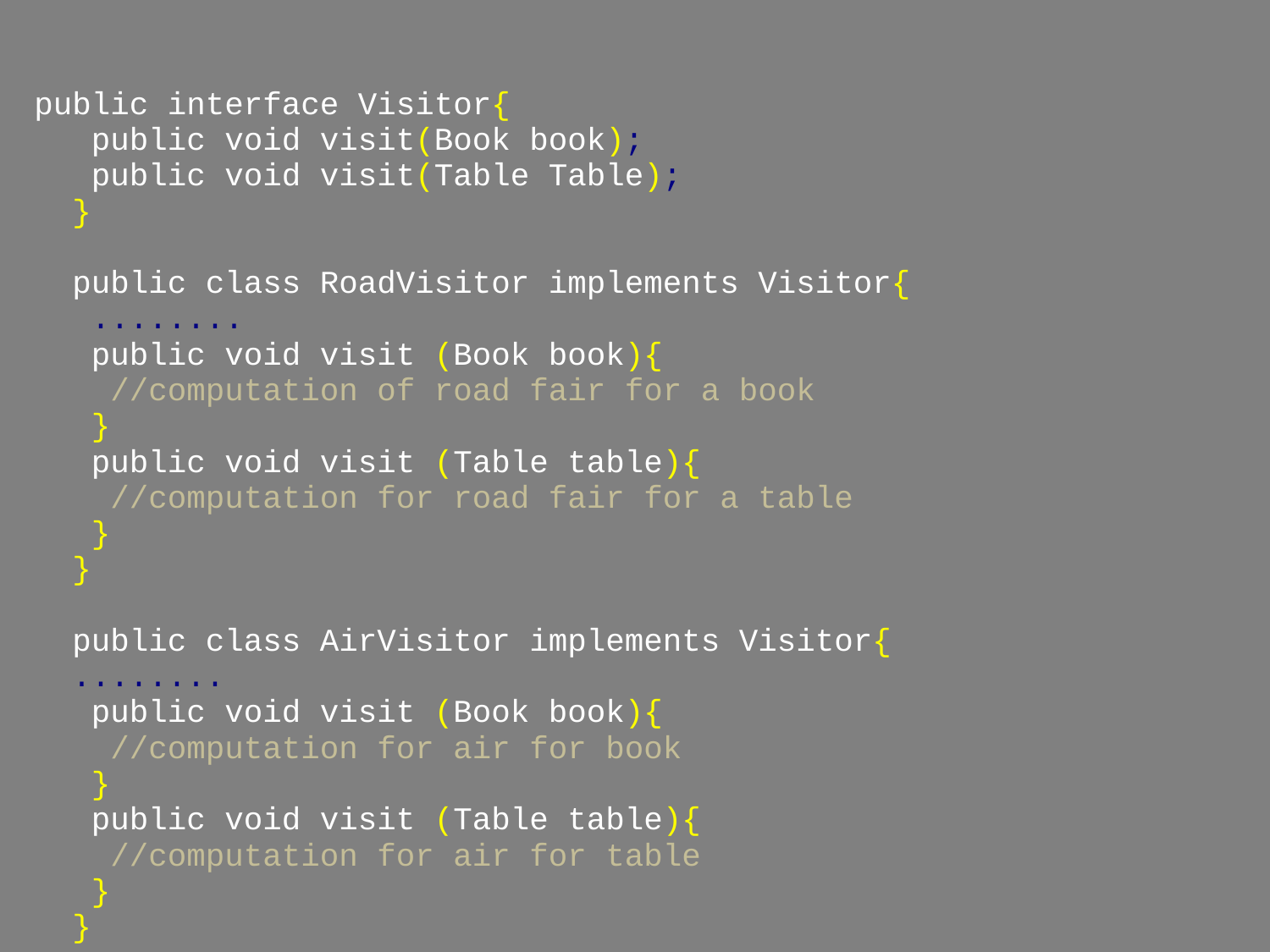

public interface Visitor{
   public void visit(Book book);
   public void visit(Table Table);
  }

  public class RoadVisitor implements Visitor{
   ........
   public void visit (Book book){
    //computation of road fair for a book
   }
   public void visit (Table table){
    //computation for road fair for a table
   }
  }

  public class AirVisitor implements Visitor{
  ........
   public void visit (Book book){
    //computation for air for book
   }
   public void visit (Table table){
    //computation for air for table
   }
  }